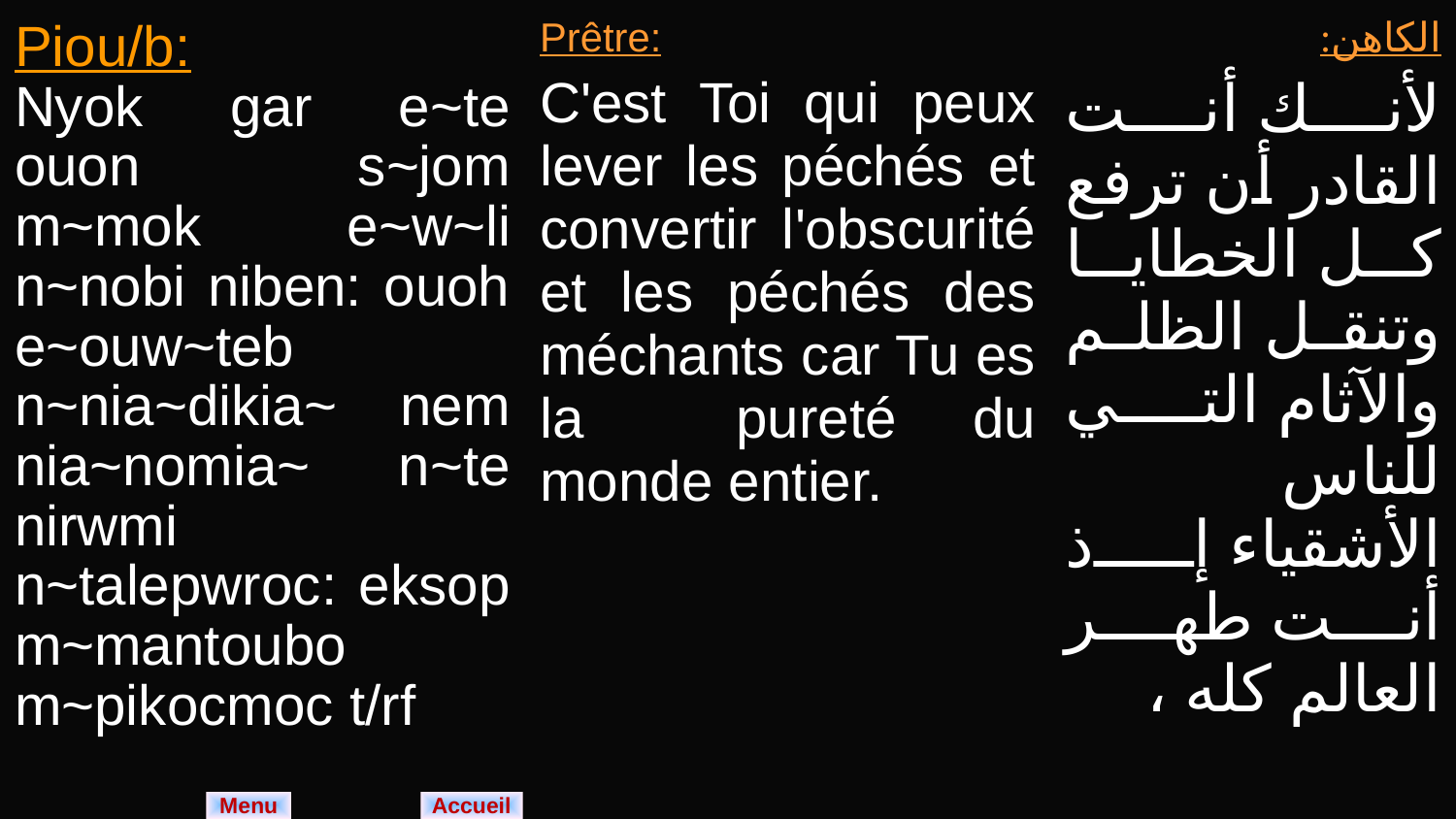

| Piou/b: Nyok gar e~te ouon s~jom m~mok e~w~li n~nobi niben: ouoh e~ouw~teb n~nia~dikia~ nem nia~nomia~ n~te nirwmi n~talepwroc: eksop m~mantoubo m~pikocmoc t/rf | Prêtre: C'est Toi qui peux lever les péchés et convertir l'obscurité et les péchés des méchants car Tu es la pureté du monde entier. | الكاهن: لأنك أنت القادر أن ترفع كل الخطايا وتنقل الظلم والآثام التي للناس الأشقياء إذ أنت طهر العالم كله ، |
| --- | --- | --- |

Menu